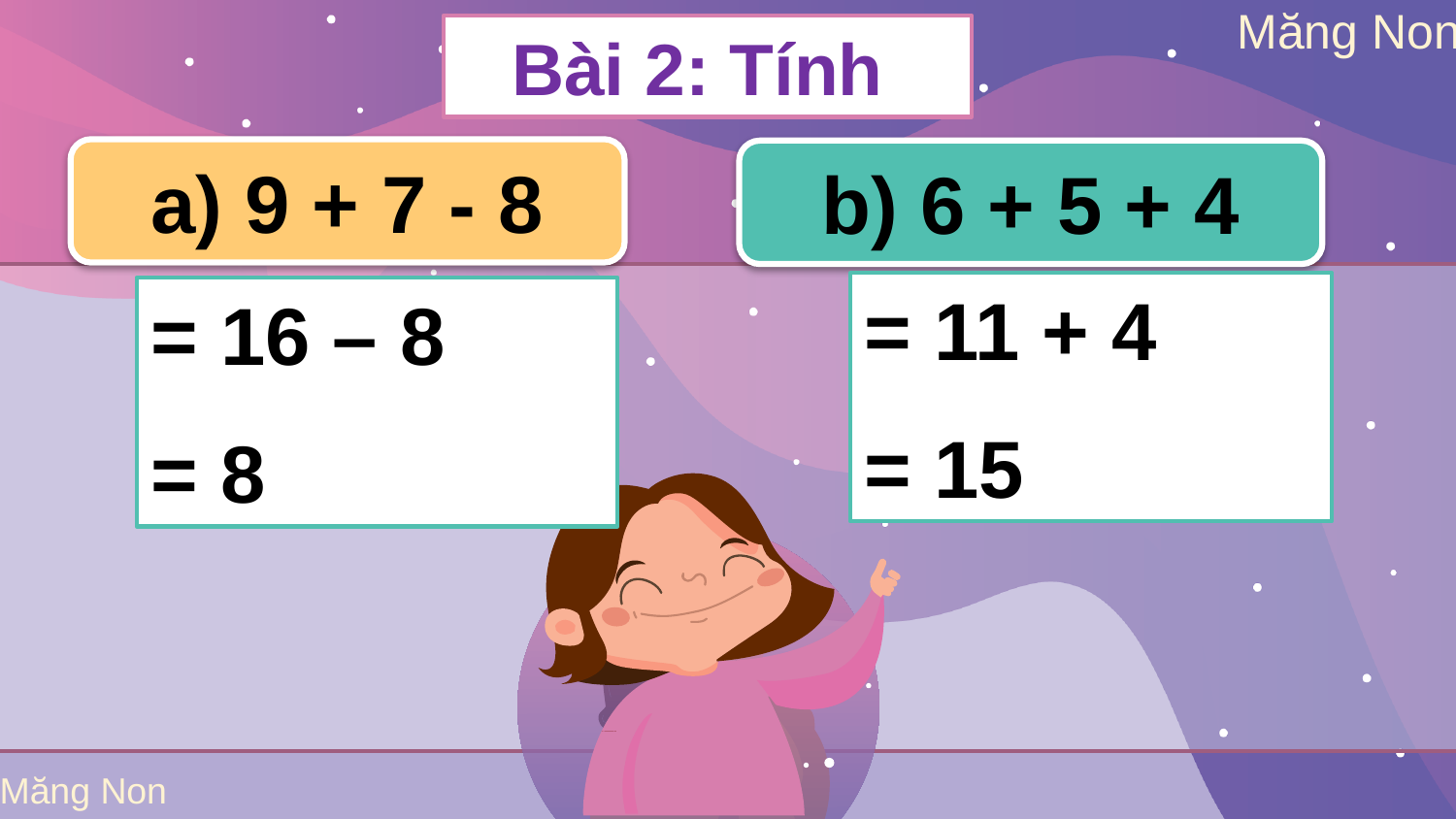

Bài 2: Tính
a) 9 + 7 - 8
b) 6 + 5 + 4

= 11 + 4
= 15
= 16 – 8
= 8